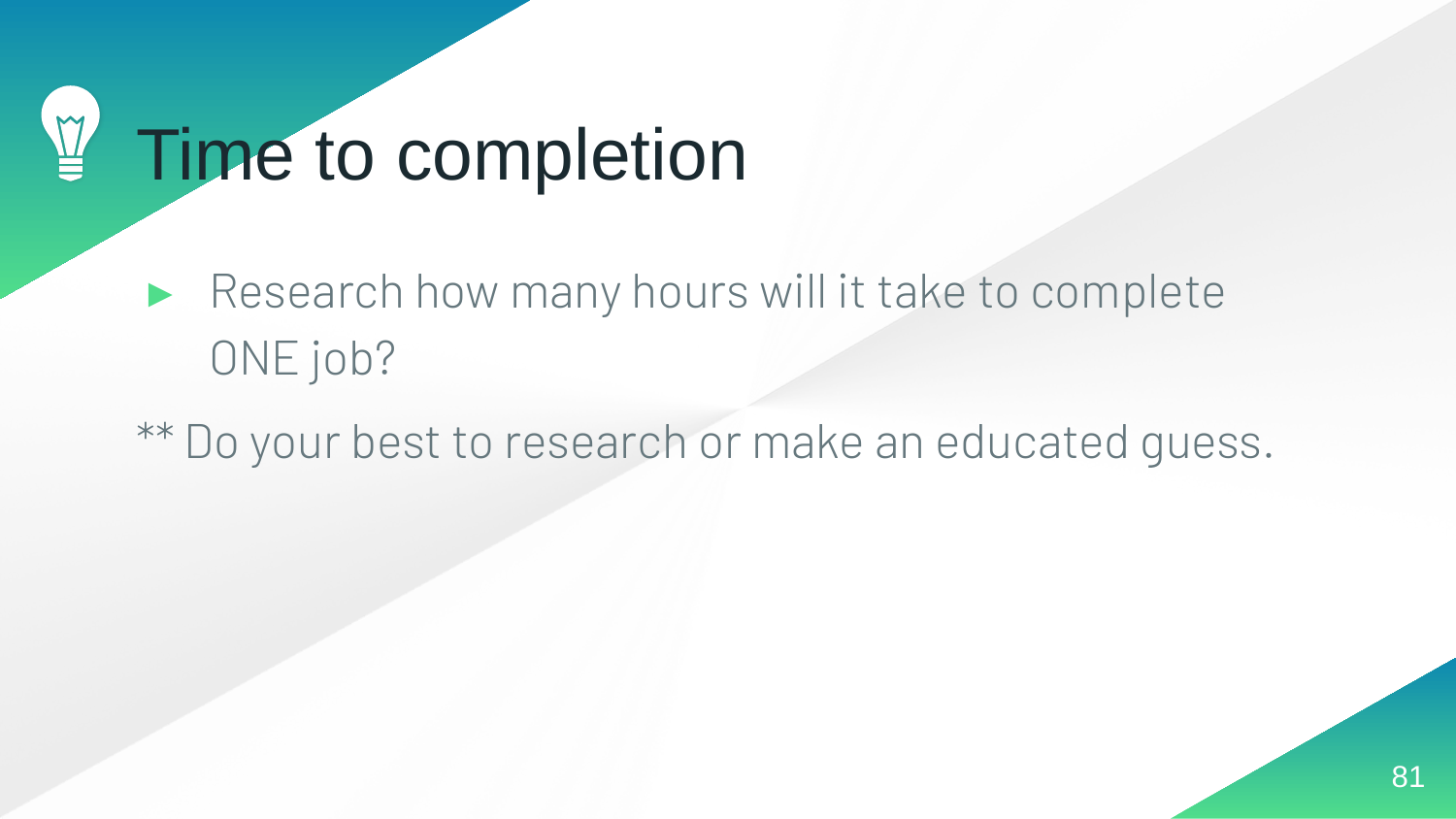

# Time to completion
Research how many hours will it take to complete ONE job?
** Do your best to research or make an educated guess.

81